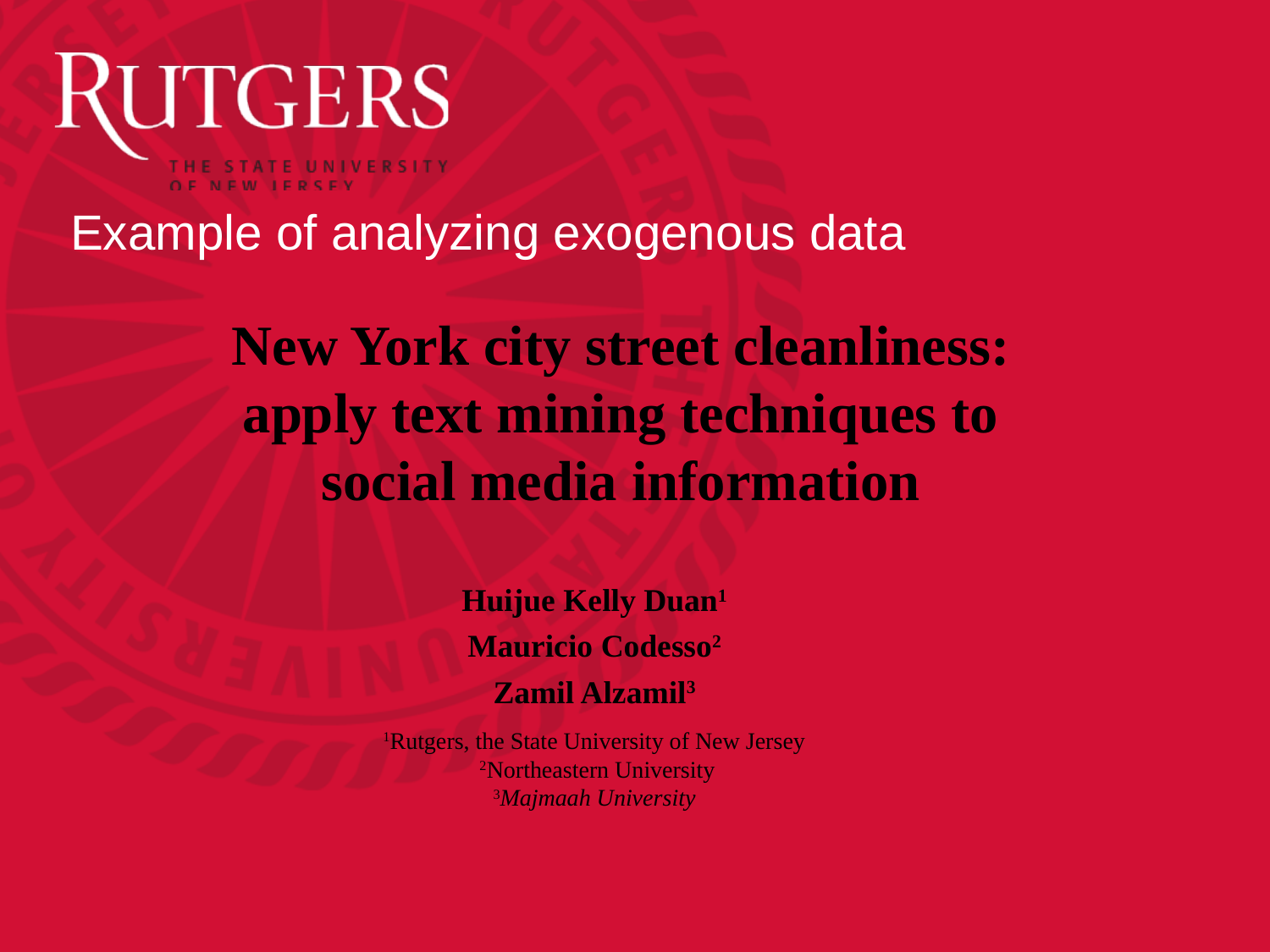

Example of analyzing exogenous data
New York city street cleanliness:
apply text mining techniques to social media information
Huijue Kelly Duan1
Mauricio Codesso2
Zamil Alzamil3
1Rutgers, the State University of New Jersey
 2Northeastern University
3Majmaah University